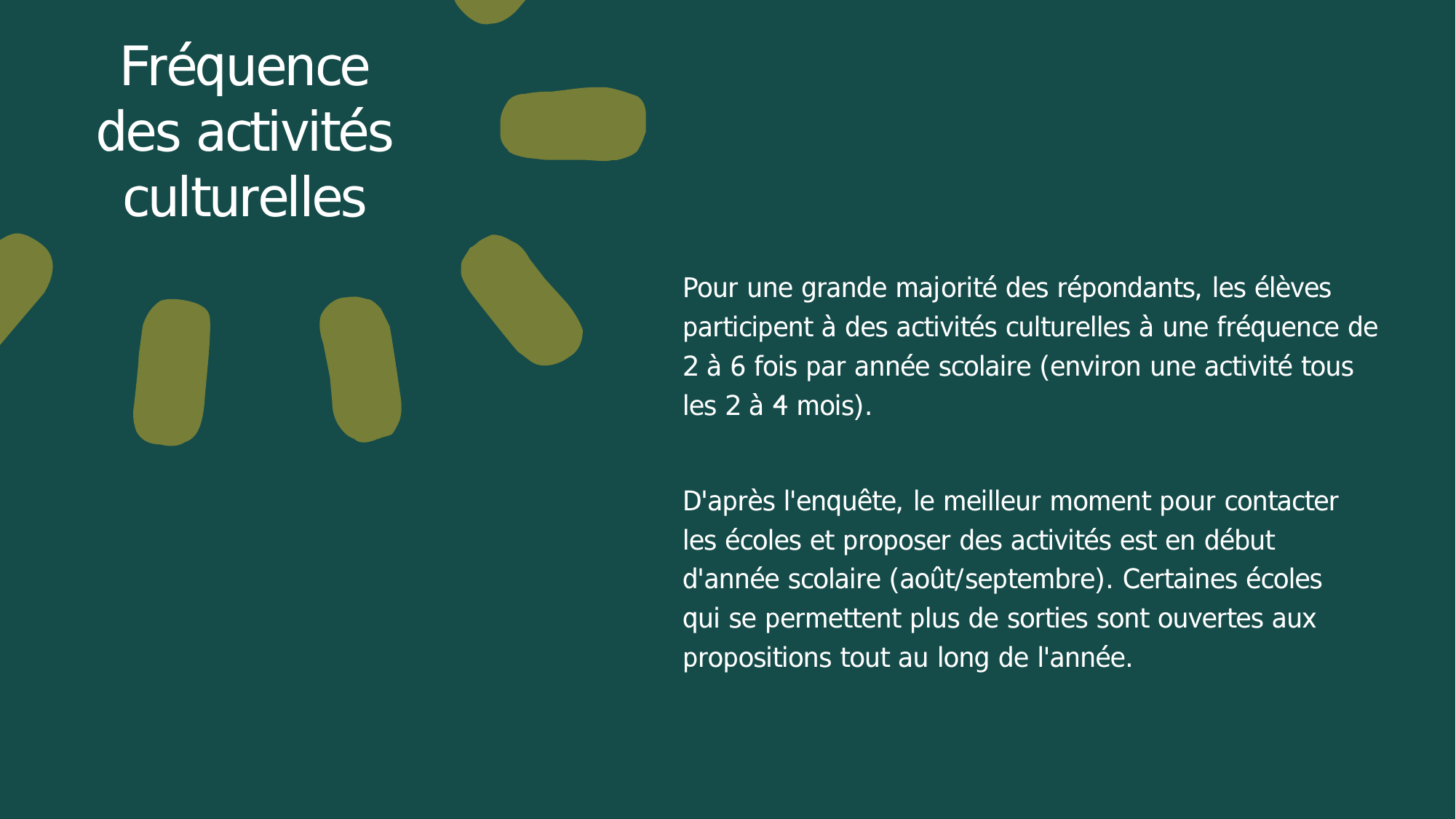

Fréquence
des activités
culturelles
Pour une grande majorité des répondants, les élèves participent à des activités culturelles à une fréquence de 2 à 6 fois par année scolaire (environ une activité tous les 2 à 4 mois).

D'après l'enquête, le meilleur moment pour contacter les écoles et proposer des activités est en début d'année scolaire (août/septembre). Certaines écoles qui se permettent plus de sorties sont ouvertes aux propositions tout au long de l'année.